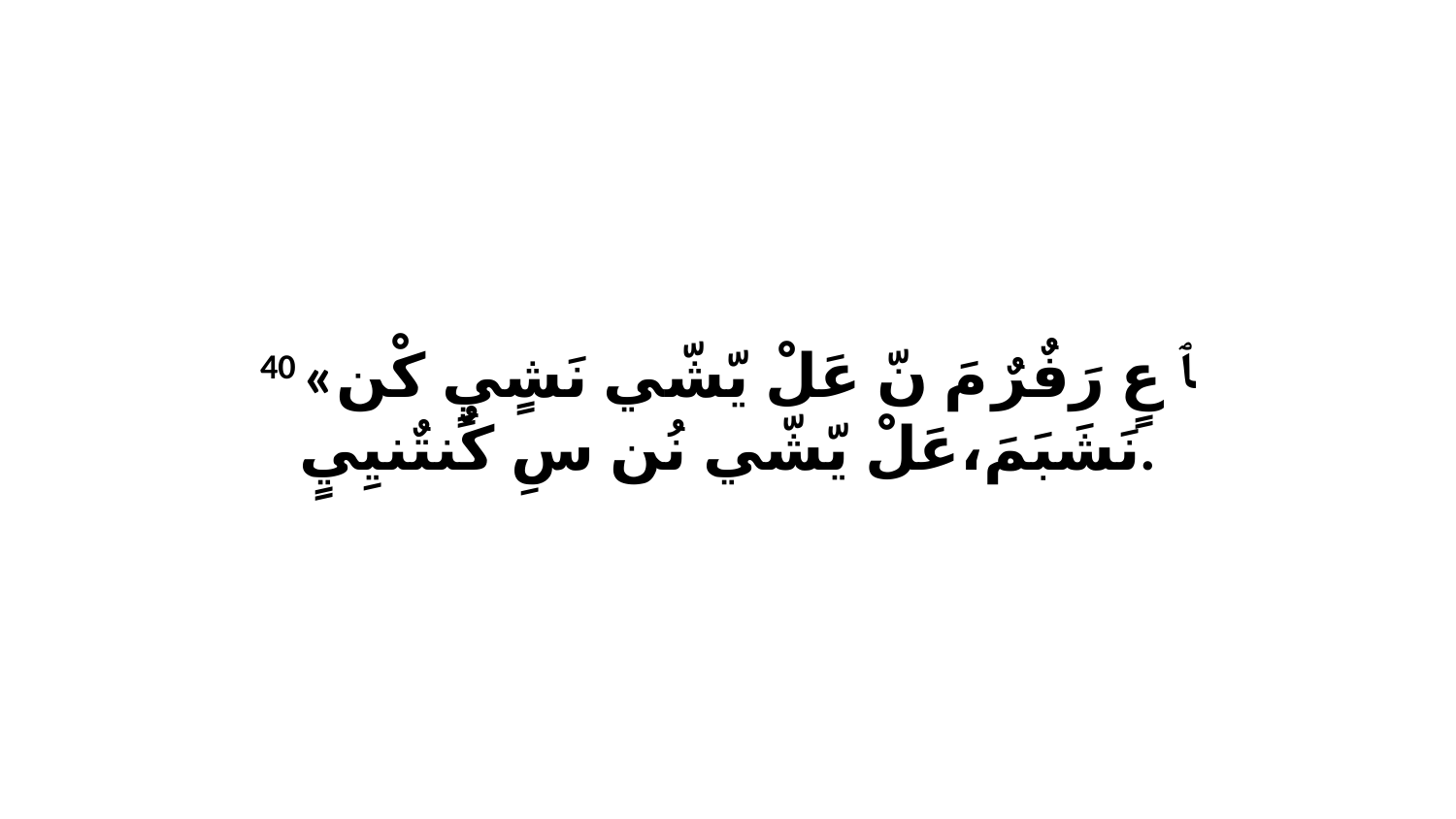

40 «ﭑ عٍ رَفٌرٌ مَ نّ عَلْ يّشّي نَشٍيٍ كْن نَشَبَمَ،عَلْ يّشّي نُن سِ كٌنتٌنيِيٍ.